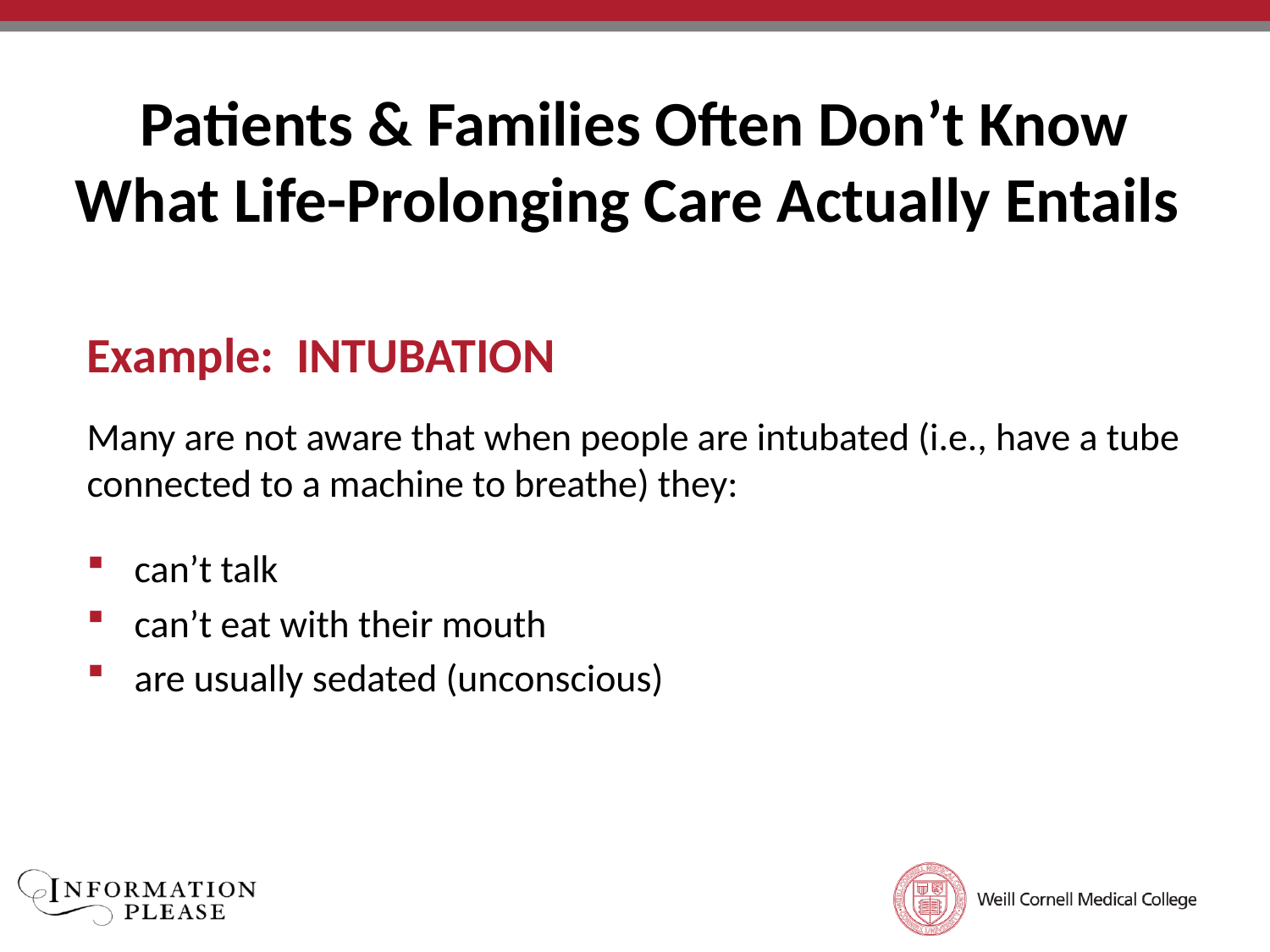

Patients & Families Often Don’t Know What Life-Prolonging Care Actually Entails
Example:  INTUBATION
Many are not aware that when people are intubated (i.e., have a tube connected to a machine to breathe) they:
can’t talk
can’t eat with their mouth
are usually sedated (unconscious)